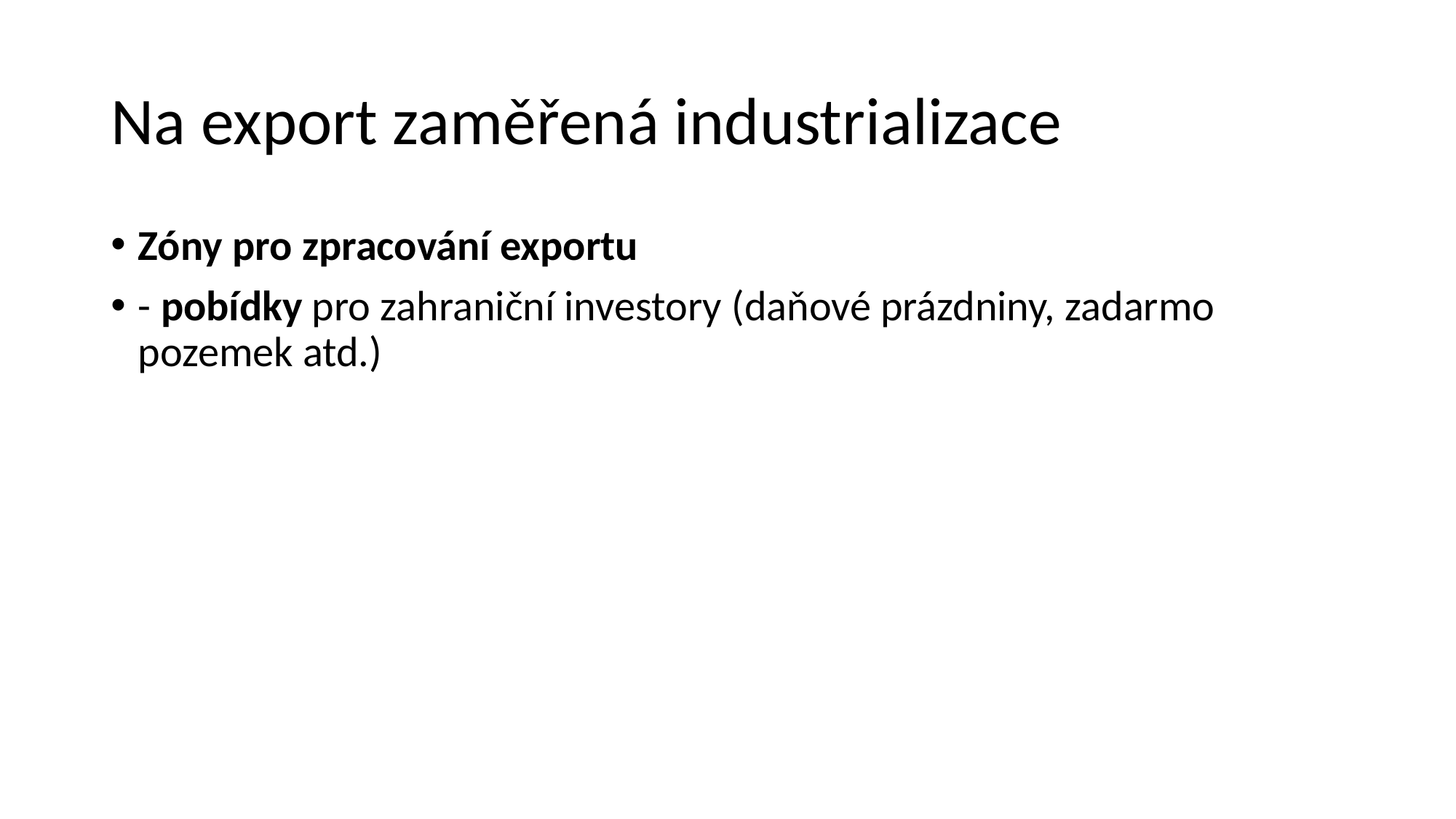

# Na export zaměřená industrializace
Zóny pro zpracování exportu
- pobídky pro zahraniční investory (daňové prázdniny, zadarmo pozemek atd.)